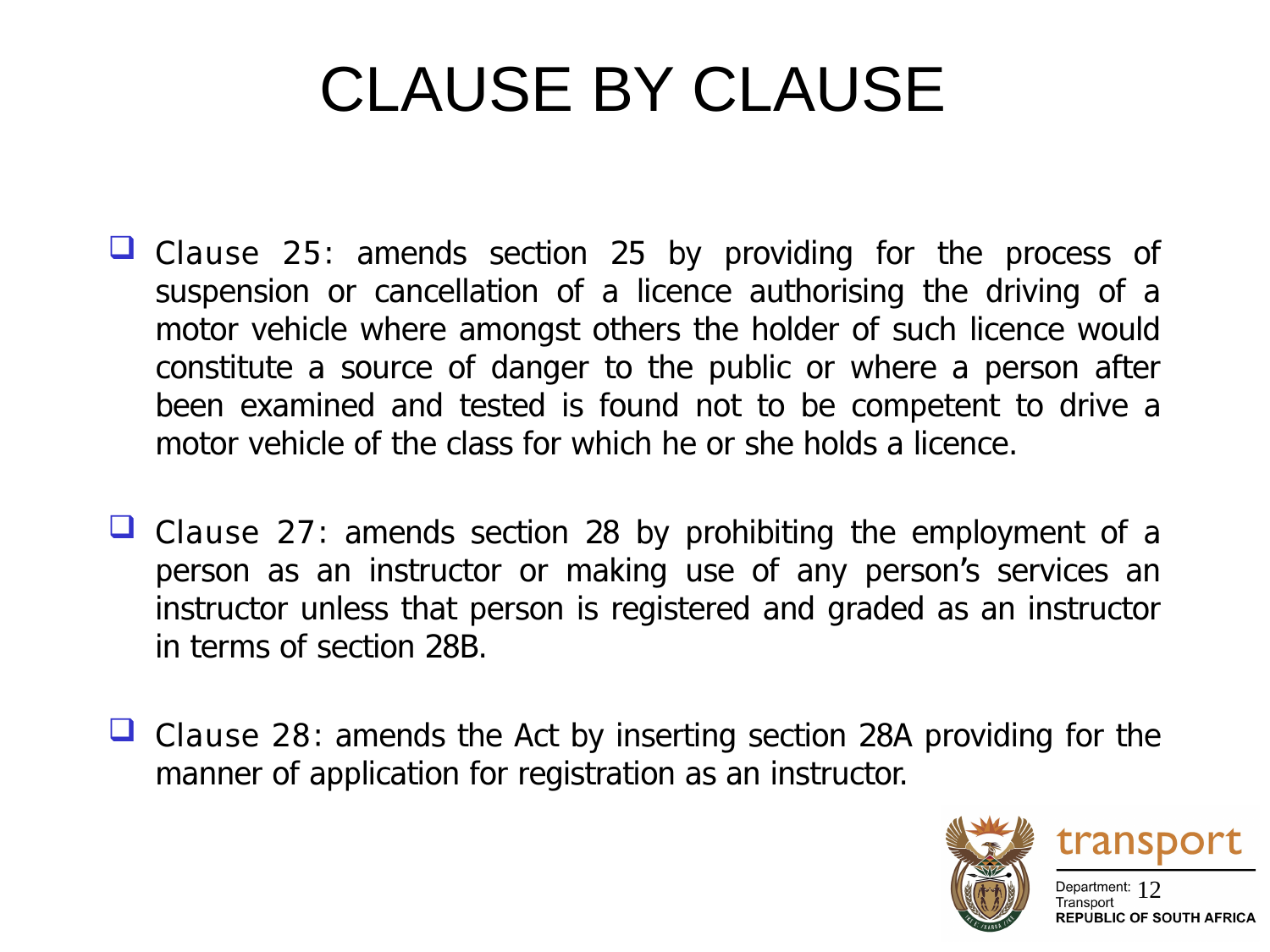

# CLAUSE BY CLAUSE
Clause 25: amends section 25 by providing for the process of suspension or cancellation of a licence authorising the driving of a motor vehicle where amongst others the holder of such licence would constitute a source of danger to the public or where a person after been examined and tested is found not to be competent to drive a motor vehicle of the class for which he or she holds a licence.

Clause 27: amends section 28 by prohibiting the employment of a person as an instructor or making use of any person’s services an instructor unless that person is registered and graded as an instructor in terms of section 28B.

Clause 28: amends the Act by inserting section 28A providing for the manner of application for registration as an instructor.
12